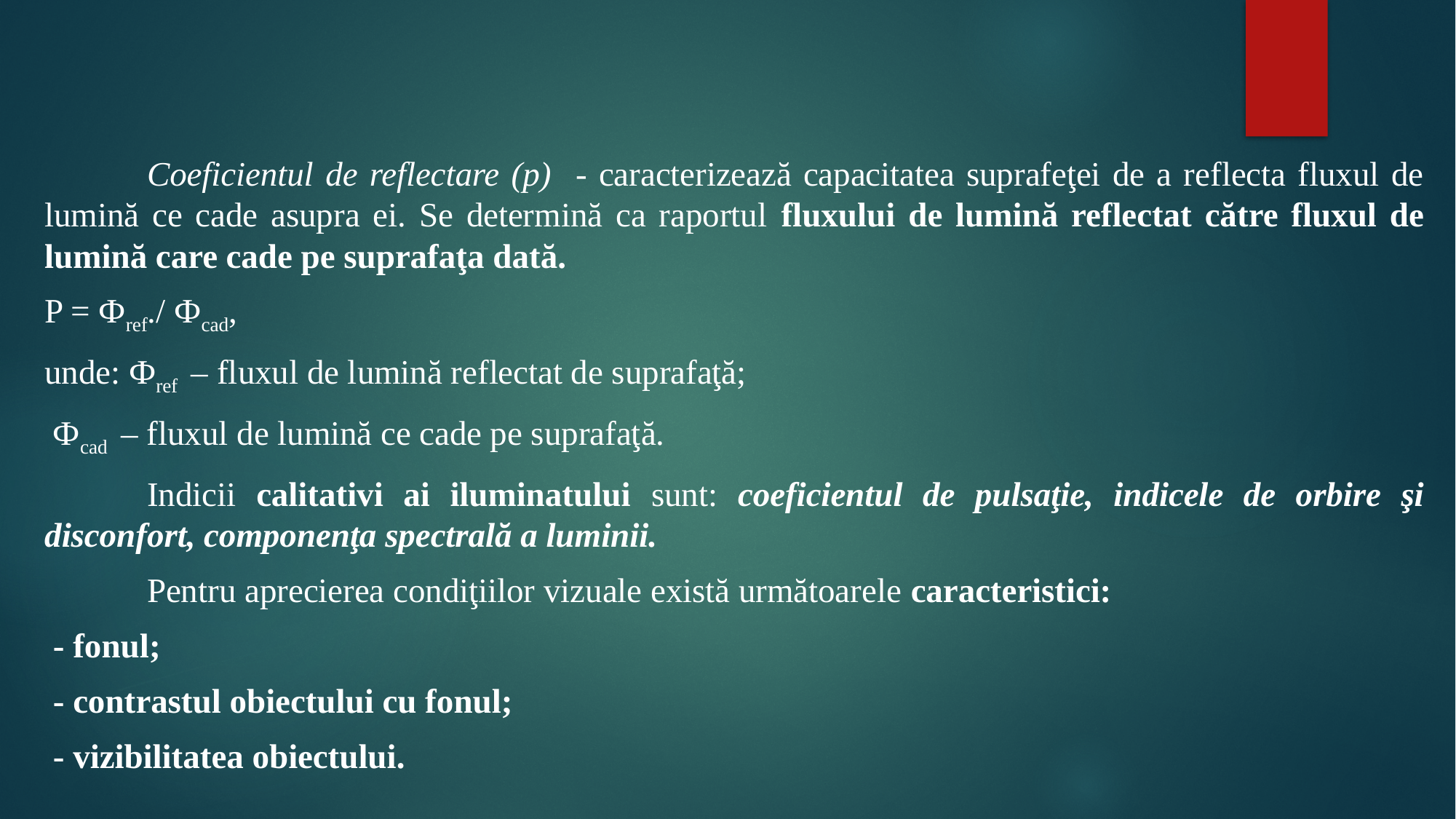

#
	Coeficientul de reflectare (p)  - caracterizează capacitatea suprafeţei de a reflecta fluxul de lumină ce cade asupra ei. Se determină ca raportul fluxului de lumină reflectat către fluxul de lumină care cade pe suprafaţa dată.
P = Фref./ Фcad,
unde: Фref  – fluxul de lumină reflectat de suprafaţă;
 Фcad  – fluxul de lumină ce cade pe suprafaţă.
	Indicii calitativi ai iluminatului sunt: coeficientul de pulsaţie, indicele de orbire şi disconfort, componenţa spectrală a luminii.
	Pentru aprecierea condiţiilor vizuale există următoarele caracteristici:
 - fonul;
 - contrastul obiectului cu fonul;
 - vizibilitatea obiectului.